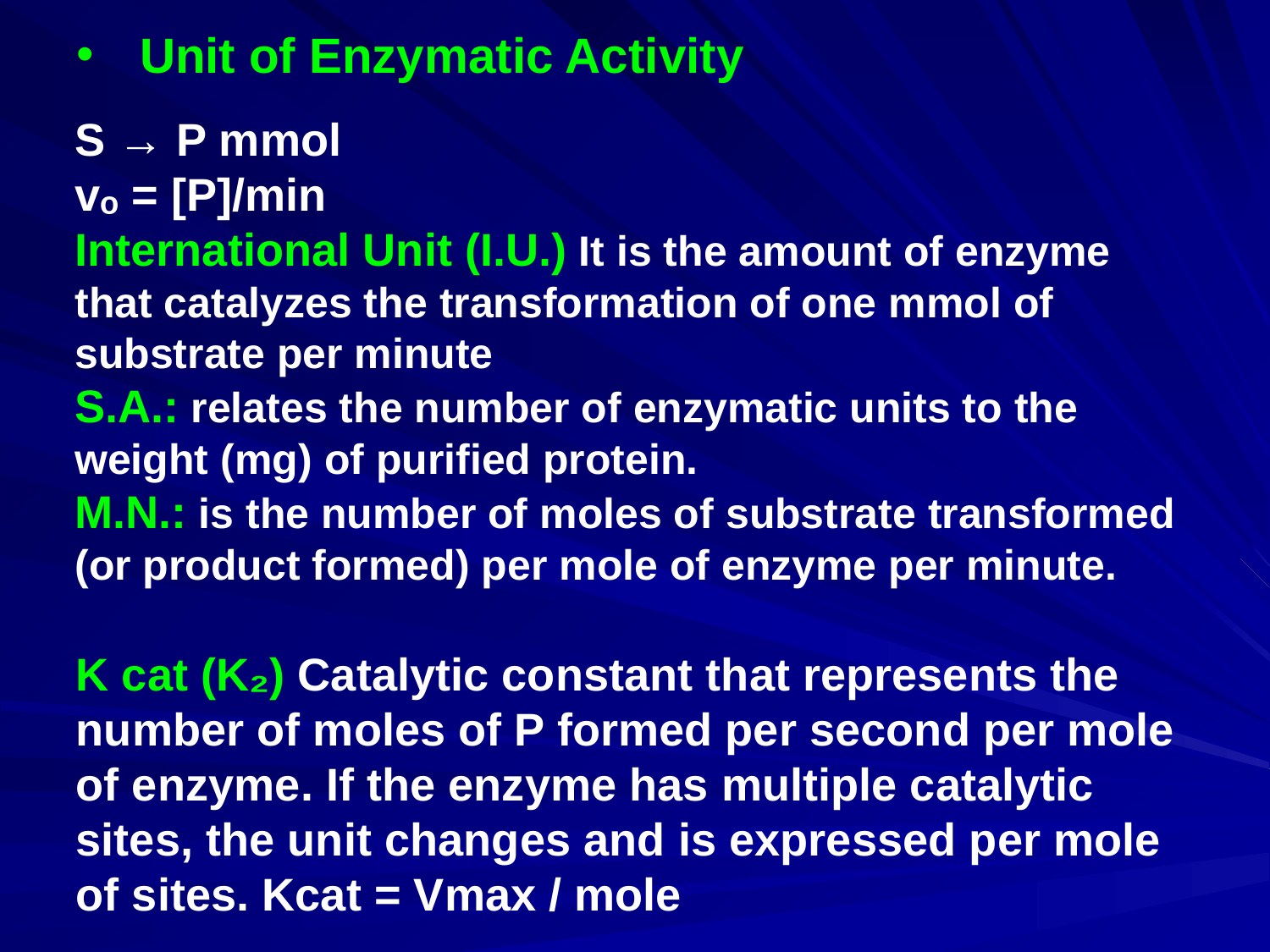

Unit of Enzymatic Activity
S → P mmol
vₒ = [P]/min
International Unit (I.U.) It is the amount of enzyme that catalyzes the transformation of one mmol of substrate per minute
S.A.: relates the number of enzymatic units to the weight (mg) of purified protein.
M.N.: is the number of moles of substrate transformed (or product formed) per mole of enzyme per minute.

K cat (K₂) Catalytic constant that represents the number of moles of P formed per second per mole of enzyme. If the enzyme has multiple catalytic sites, the unit changes and is expressed per mole of sites. Kcat = Vmax / mole